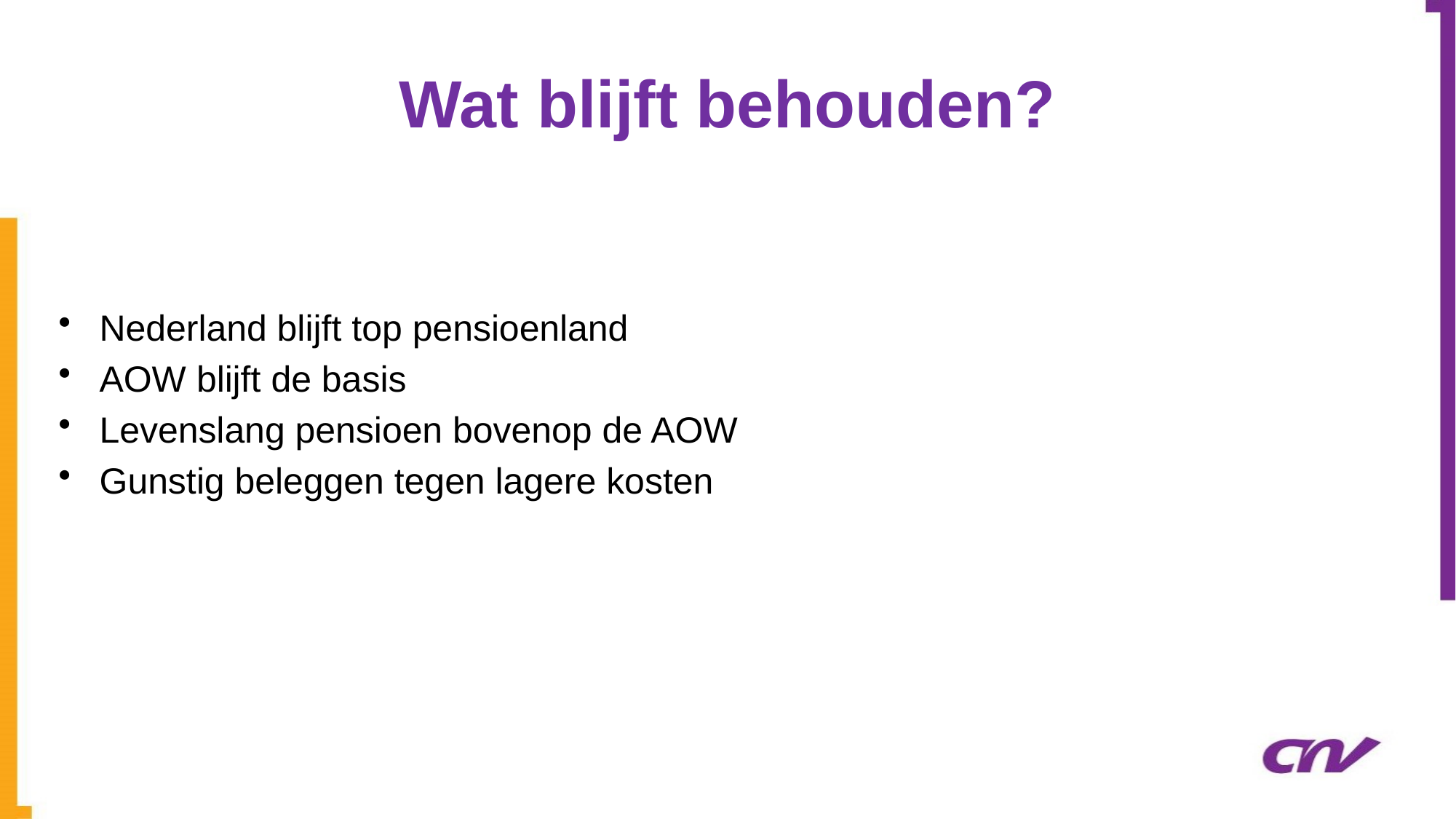

# Wat blijft behouden?

Nederland blijft top pensioenland
AOW blijft de basis
Levenslang pensioen bovenop de AOW
Gunstig beleggen tegen lagere kosten